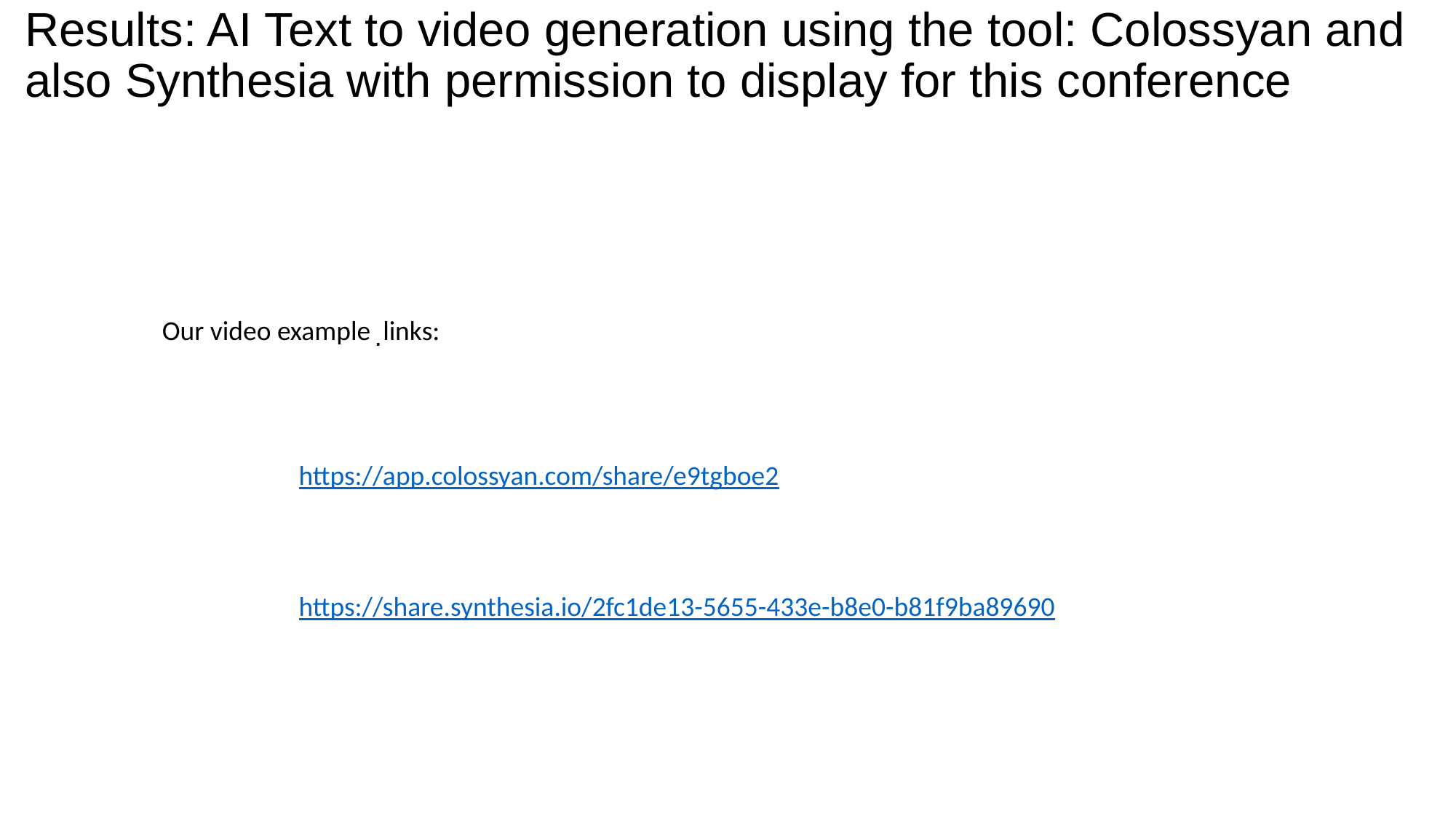

# Results: AI Text to video generation using the tool: Colossyan and also Synthesia with permission to display for this conference

Our video example  links:
.
https://app.colossyan.com/share/e9tgboe2

https://share.synthesia.io/2fc1de13-5655-433e-b8e0-b81f9ba89690